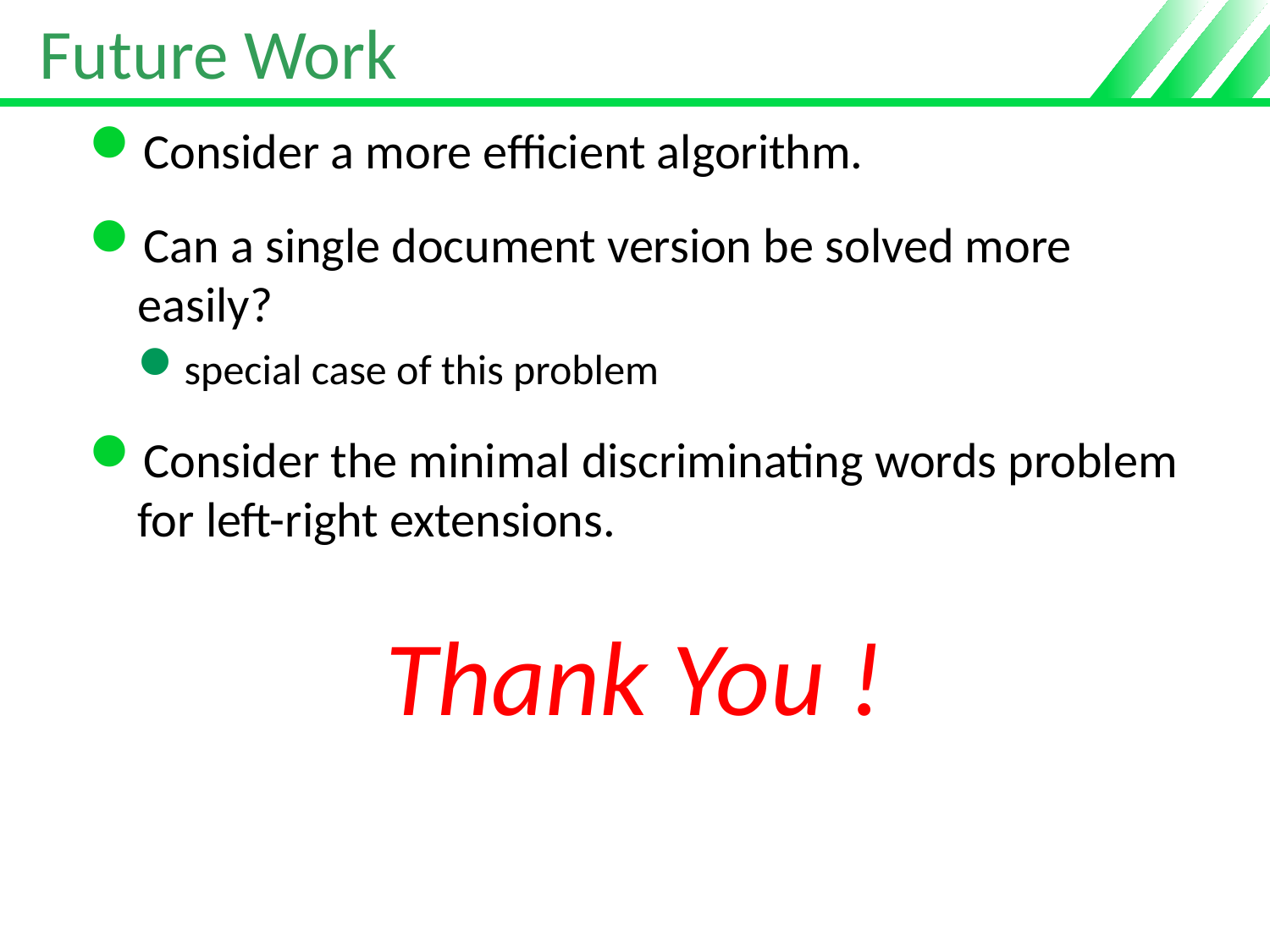

# Future Work
Consider a more efficient algorithm.
Can a single document version be solved more easily?
special case of this problem
Consider the minimal discriminating words problem for left-right extensions.
Thank You !